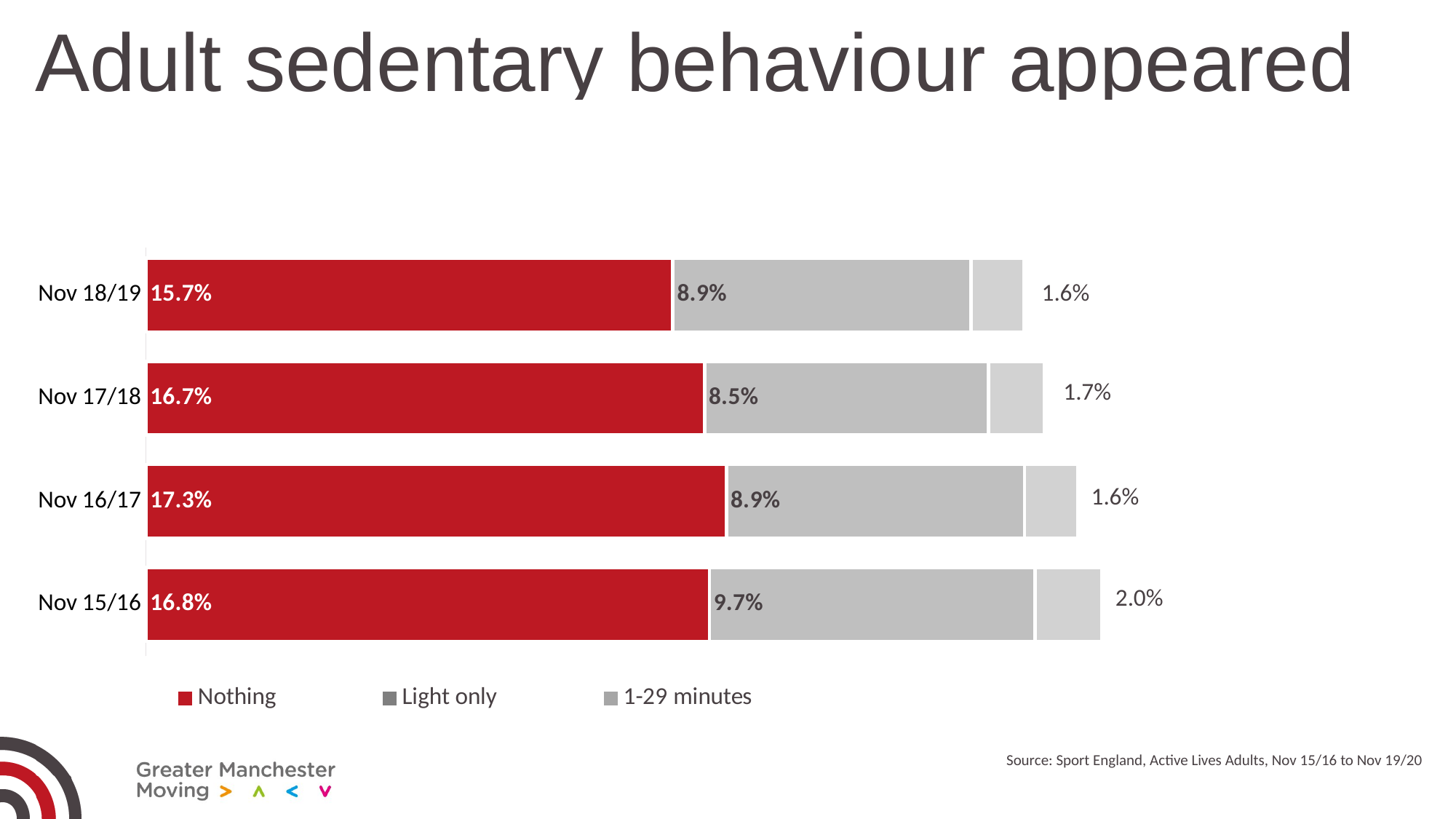

Adult sedentary behaviour appeared to be improving too…

### Chart

| Category | Nothing | Light only | 1-29 minutes |
|---|---|---|---|
| Nov 15/16 | 0.16814999999999997 | 0.097185 | 0.01995 |
| Nov 16/17 | 0.17319400000000001 | 0.08896000000000001 | 0.015846000000000002 |
| Nov 17/18 | 0.166696 | 0.084688 | 0.016616000000000002 |
| Nov 18/19 | 0.15722231686541738 | 0.08893270868824532 | 0.01584497444633731 |
| Nov 19/20 | 0.21330355361221018 | 0.08449385983495905 | 0.013679174748319891 |

### Chart

| Category | Nothing | Light only | 1-29 minutes |
|---|---|---|---|
| Nov 15/16 | 0.09744 | 0.09723 | 0.015329999999999998 |
| Nov 16/17 | 0.10807 | 0.090094 | 0.01605 |
| Nov 17/18 | 0.090534 | 0.085568 | 0.014898 |
| Nov 18/19 | 0.08396390977443609 | 0.08262406015037593 | 0.01161203007518797 |
| Nov 19/20 | 0.12550513475121433 | 0.07495509271842023 | 0.012545455512172485 |
Source: Sport England, Active Lives Adults, Nov 15/16 to Nov 19/20